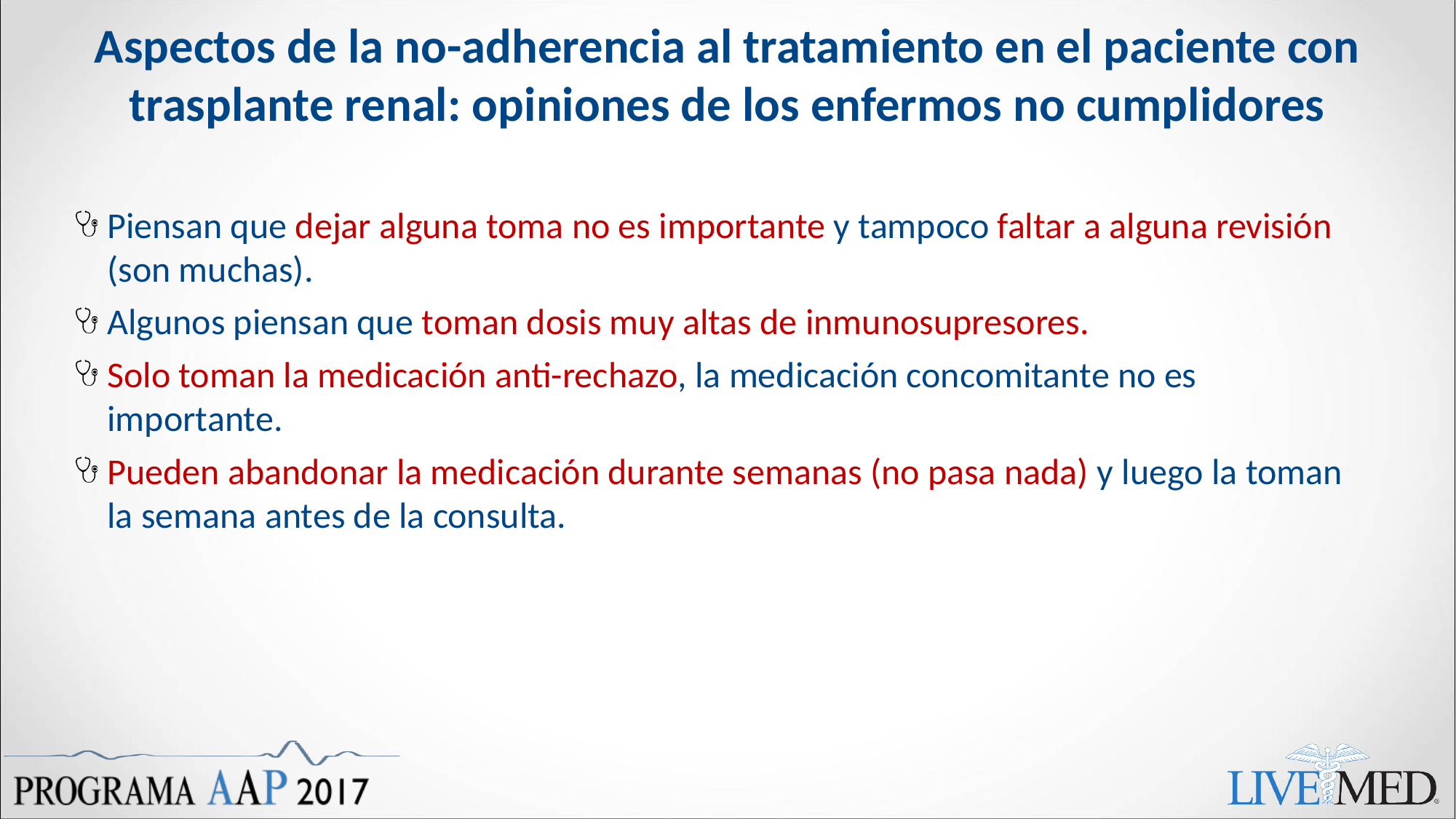

# Aspectos de la no-adherencia al tratamiento en el paciente con trasplante renal: opiniones de los enfermos no cumplidores
Piensan que dejar alguna toma no es importante y tampoco faltar a alguna revisión (son muchas).
Algunos piensan que toman dosis muy altas de inmunosupresores.
Solo toman la medicación anti-rechazo, la medicación concomitante no es importante.
Pueden abandonar la medicación durante semanas (no pasa nada) y luego la toman la semana antes de la consulta.